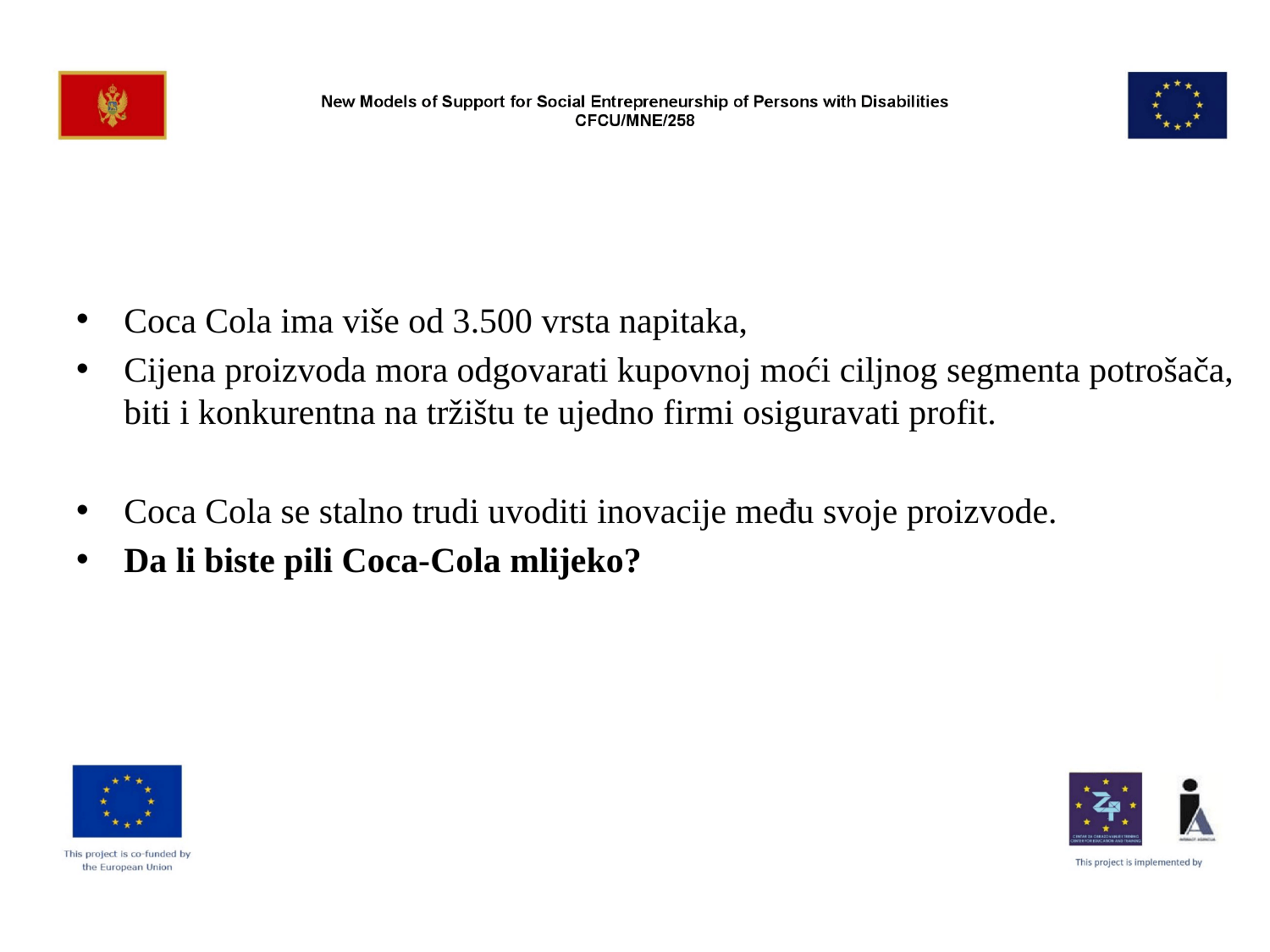

#
Coca Cola ima više od 3.500 vrsta napitaka,
Cijena proizvoda mora odgovarati kupovnoj moći ciljnog segmenta potrošača, biti i konkurentna na tržištu te ujedno firmi osiguravati profit.

Coca Cola se stalno trudi uvoditi inovacije među svoje proizvode.
Da li biste pili Coca-Cola mlijeko?